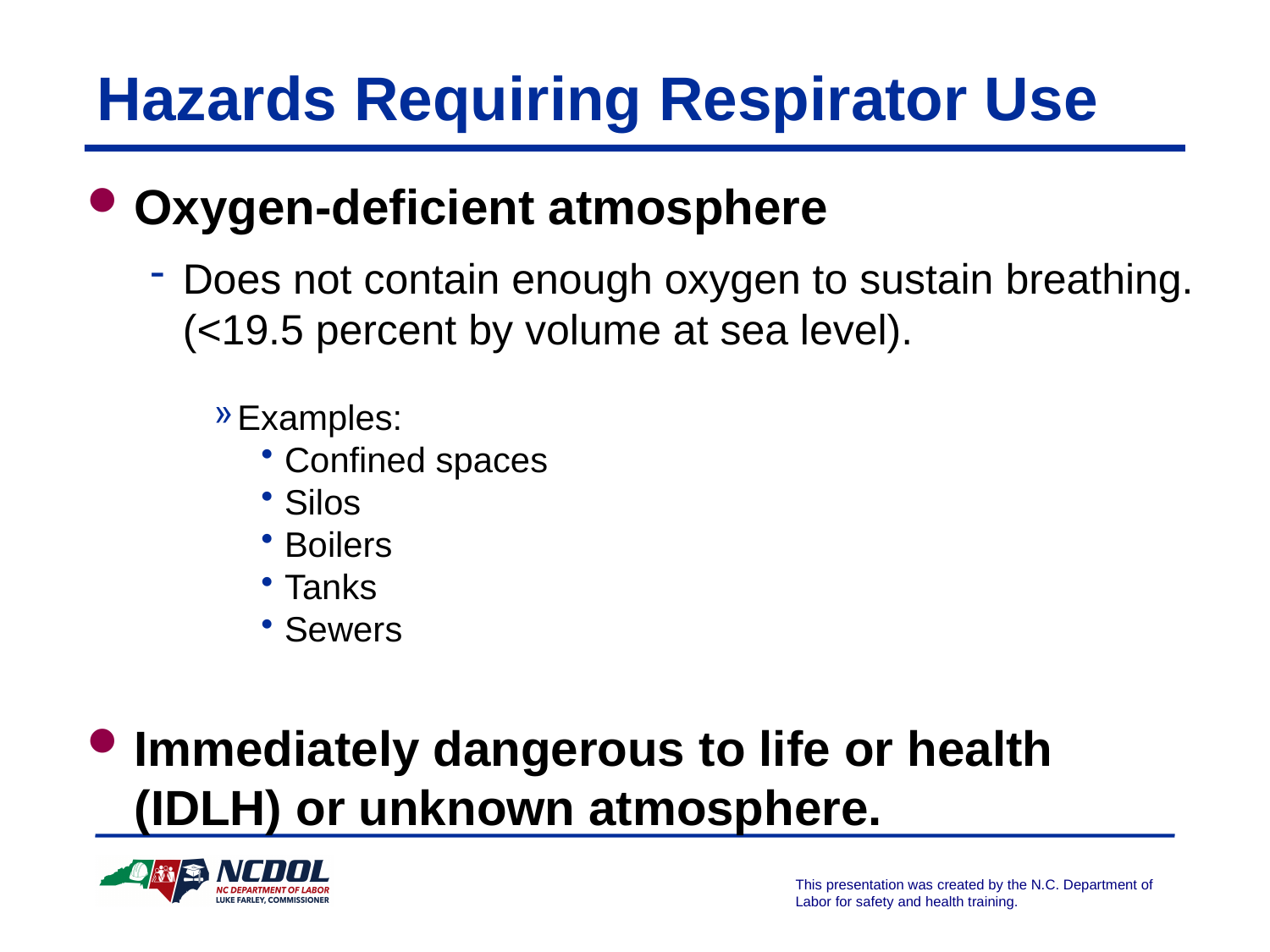

Hazards Requiring Respirator Use
Oxygen-deficient atmosphere

Does not contain enough oxygen to sustain breathing. (<19.5 percent by volume at sea level).

Examples:
Confined spaces
Silos
Boilers
Tanks
Sewers

Immediately dangerous to life or health (IDLH) or unknown atmosphere.